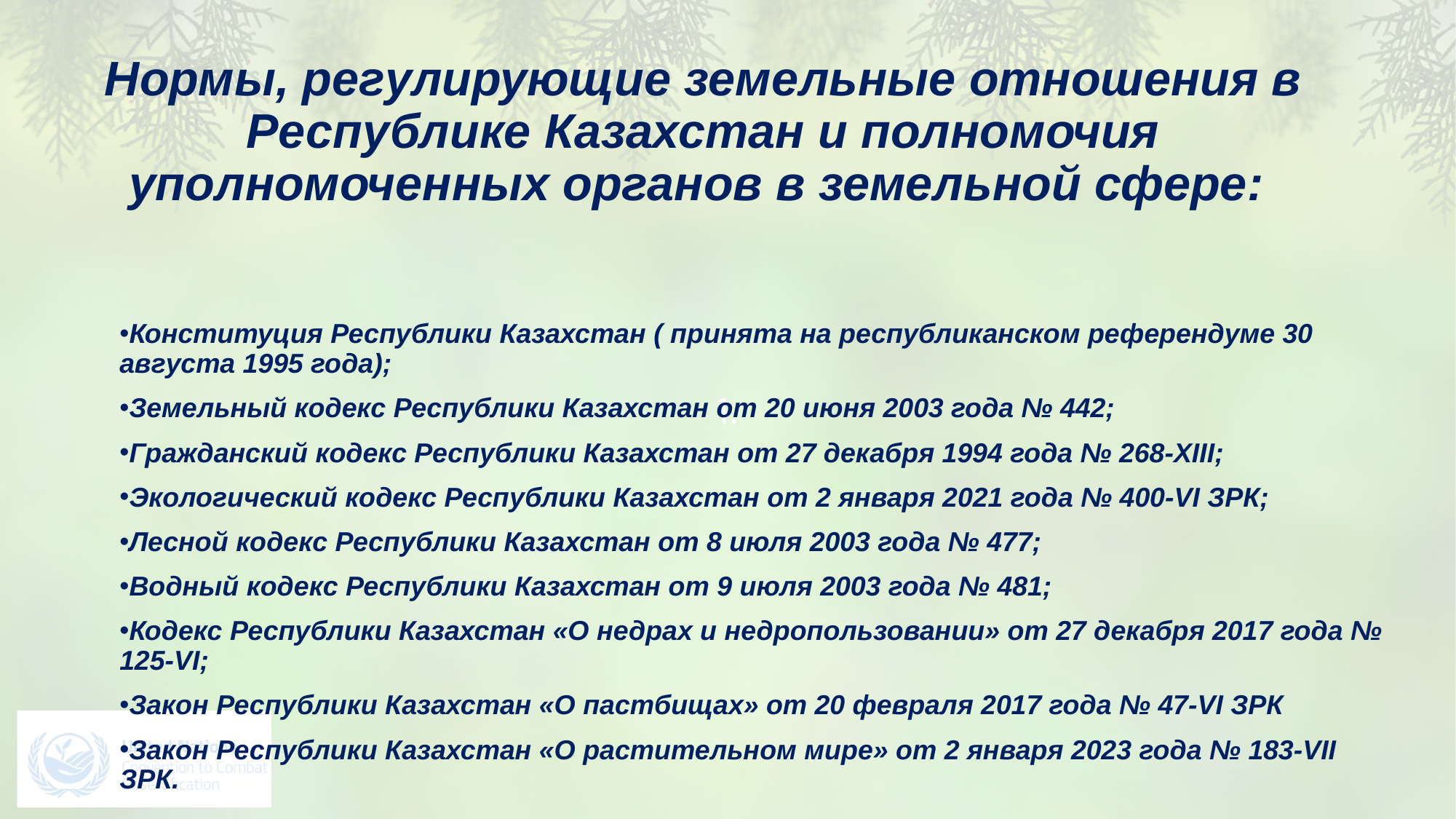

1.
Нормы, регулирующие земельные отношения в Республике Казахстан и полномочия уполномоченных органов в земельной сфере:

Конституция Республики Казахстан ( принята на республиканском референдуме 30 августа 1995 года);
Земельный кодекс Республики Казахстан от 20 июня 2003 года № 442;
Гражданский кодекс Республики Казахстан от 27 декабря 1994 года № 268-XIII;
Экологический кодекс Республики Казахстан от 2 января 2021 года № 400-VI ЗРК;
Лесной кодекс Республики Казахстан от 8 июля 2003 года № 477;
Водный кодекс Республики Казахстан от 9 июля 2003 года № 481;
Кодекс Республики Казахстан «О недрах и недропользовании» от 27 декабря 2017 года № 125-VI;
Закон Республики Казахстан «О пастбищах» от 20 февраля 2017 года № 47-VI ЗРК
Закон Республики Казахстан «О растительном мире» от 2 января 2023 года № 183-VII ЗРК.